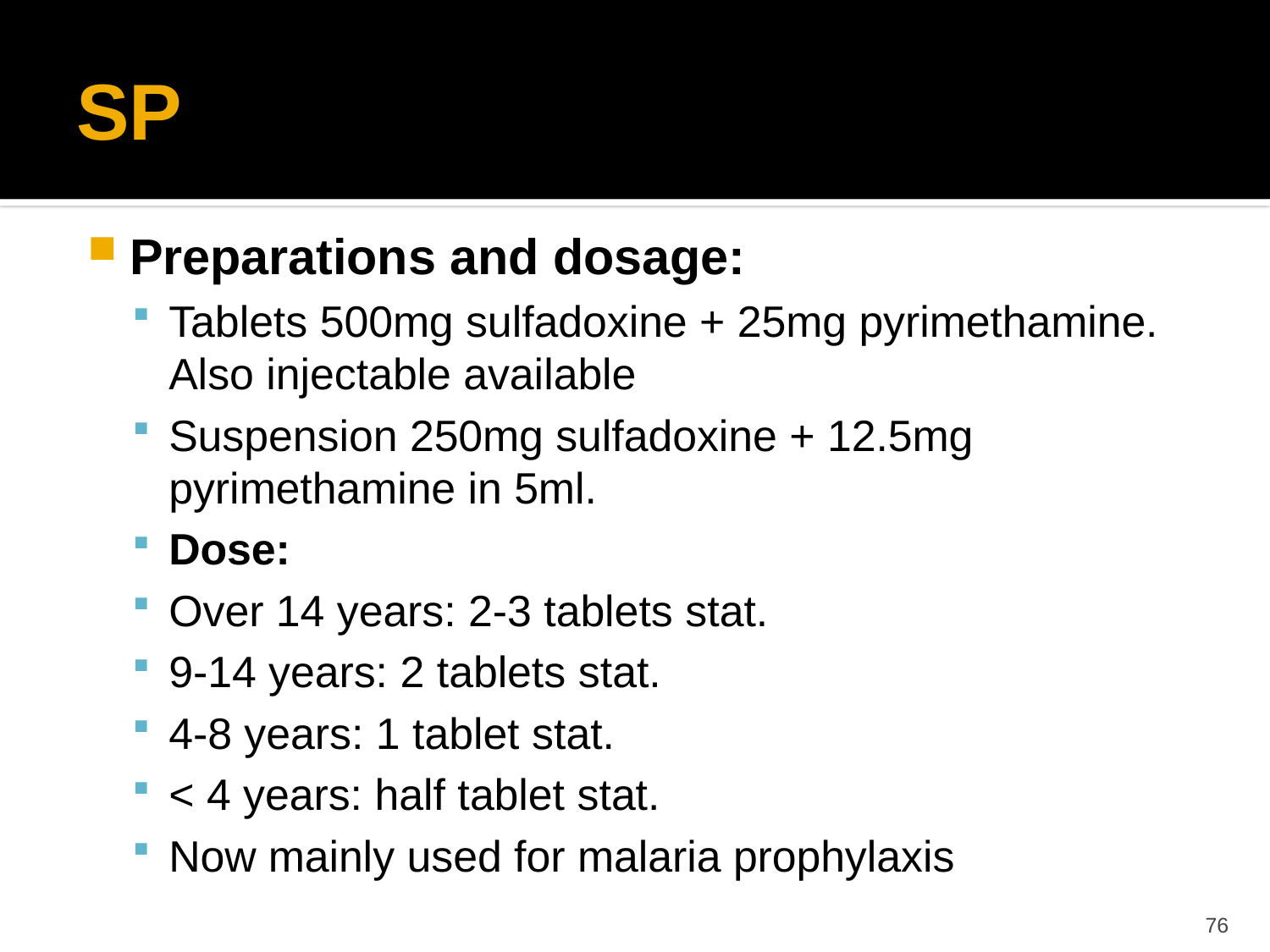

# SP
Preparations and dosage:
Tablets 500mg sulfadoxine + 25mg pyrimethamine. Also injectable available
Suspension 250mg sulfadoxine + 12.5mg pyrimethamine in 5ml.
Dose:
Over 14 years: 2-3 tablets stat.
9-14 years: 2 tablets stat.
4-8 years: 1 tablet stat.
< 4 years: half tablet stat.
Now mainly used for malaria prophylaxis
76